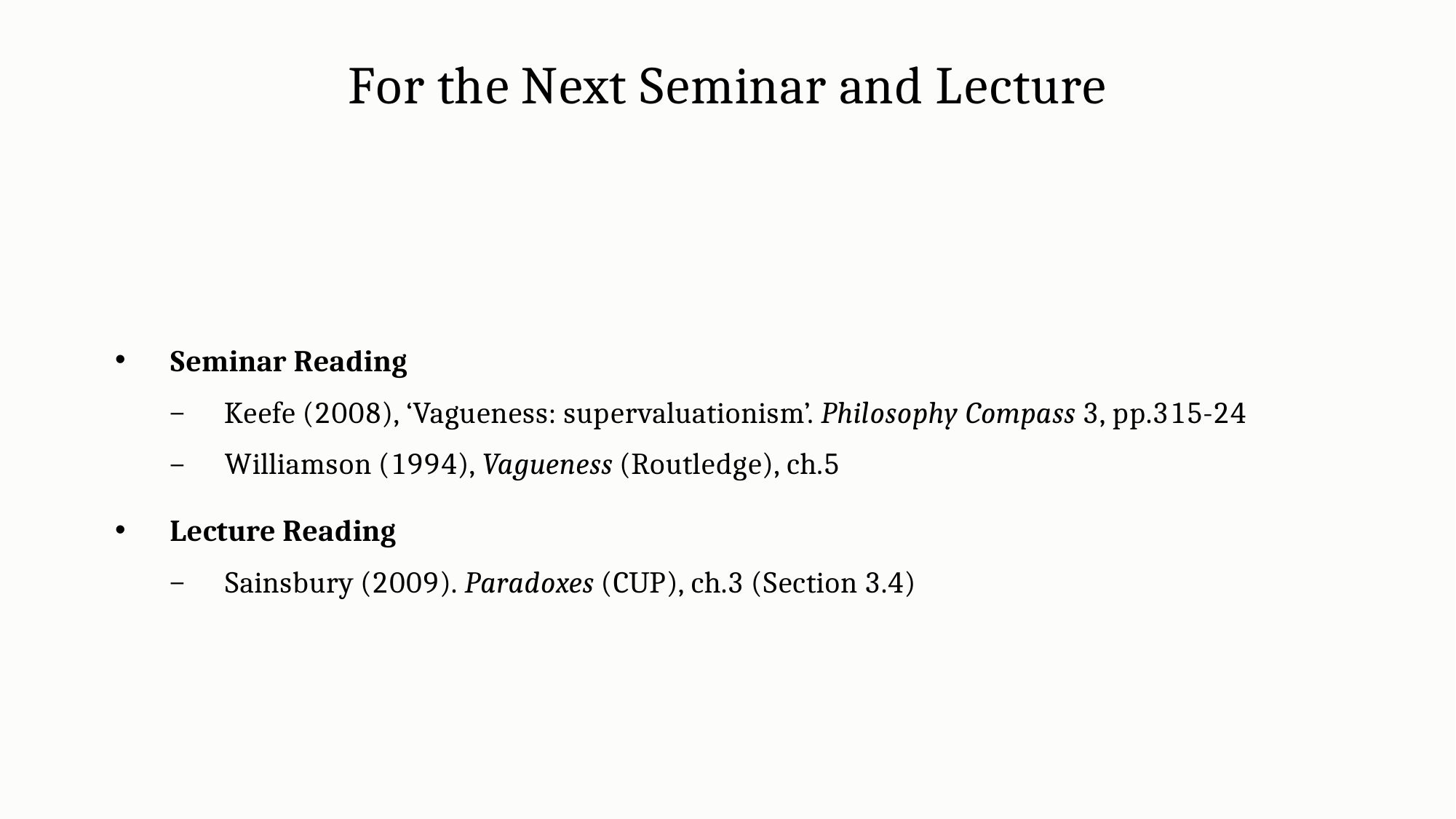

For the Next Seminar and Lecture
Seminar Reading
Keefe (2008), ‘Vagueness: supervaluationism’. Philosophy Compass 3, pp.315-24
Williamson (1994), Vagueness (Routledge), ch.5
Lecture Reading
Sainsbury (2009). Paradoxes (CUP), ch.3 (Section 3.4)